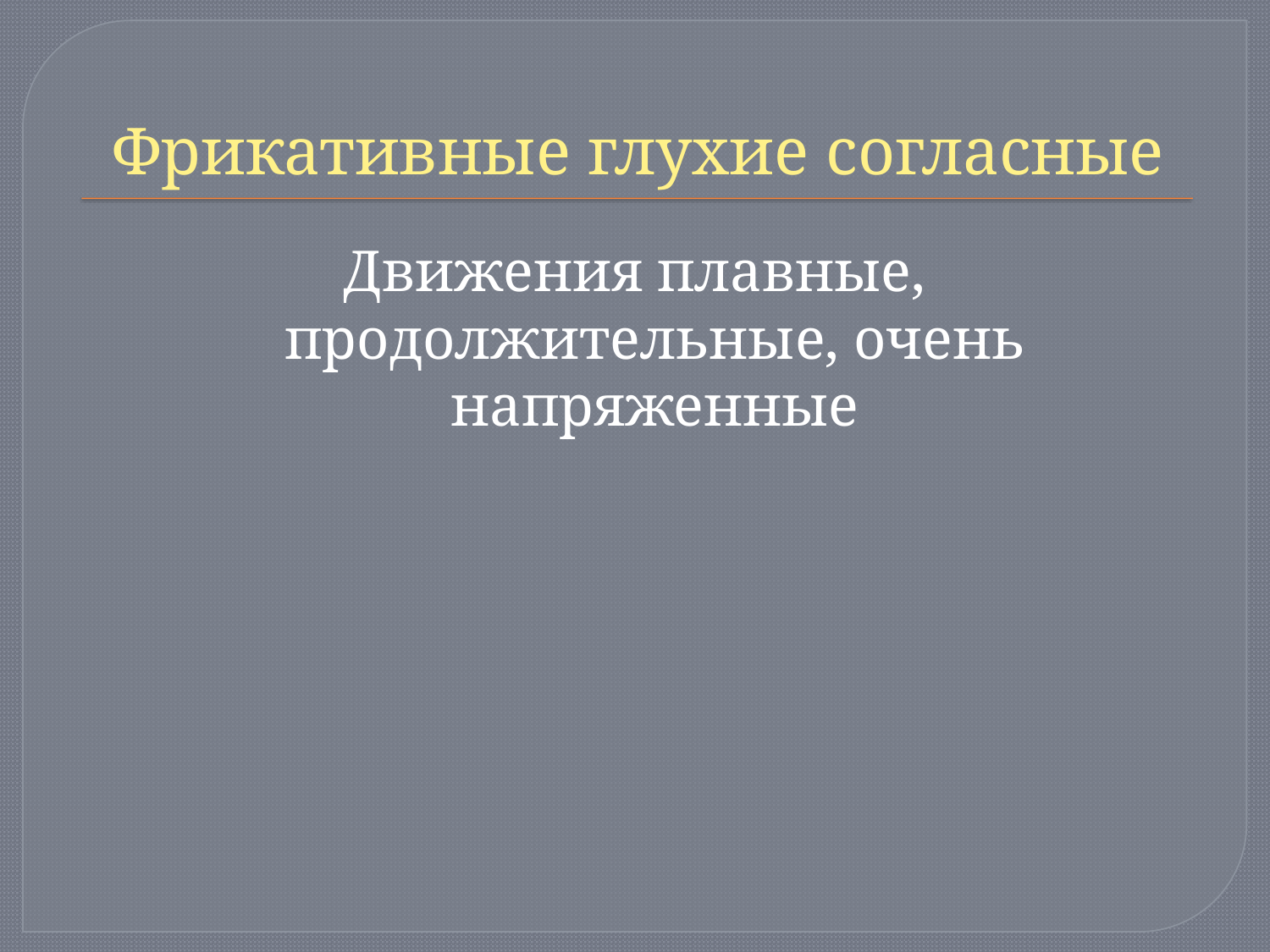

# Фрикативные глухие согласные
Движения плавные, продолжительные, очень напряженные